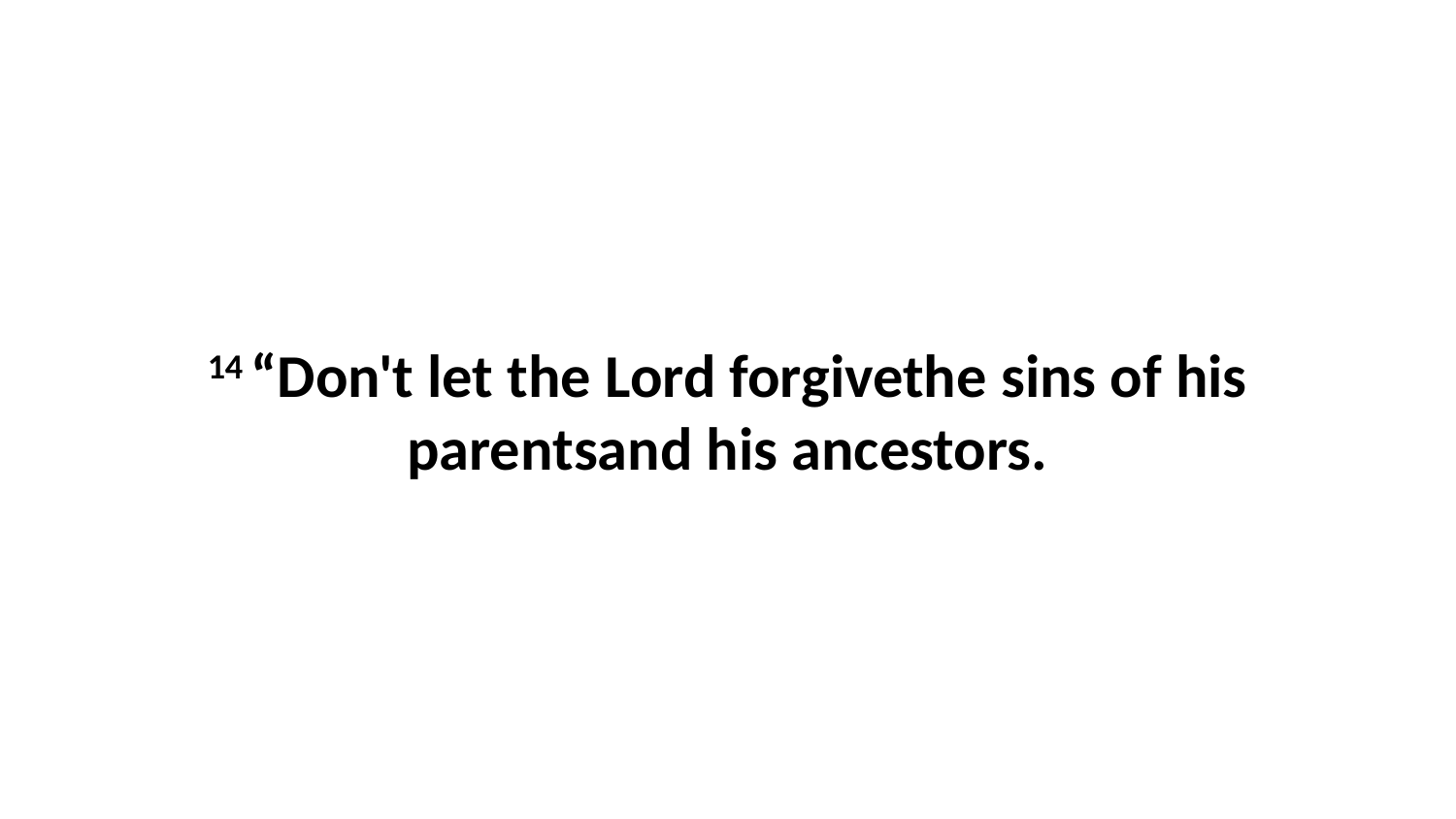

14 “Don't let the Lord forgivethe sins of his parentsand his ancestors.